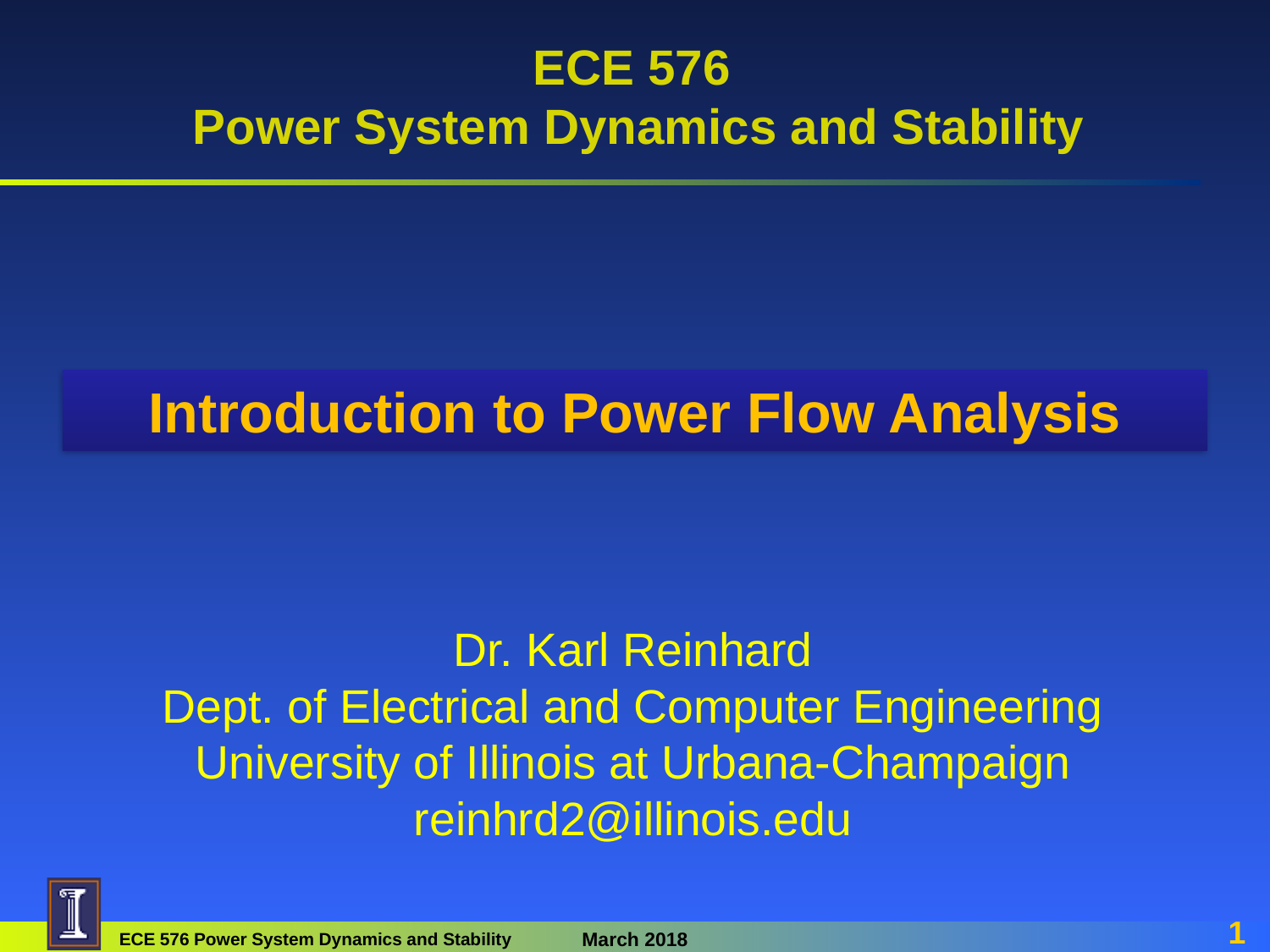

# ECE 576 Power System Dynamics and Stability
Introduction to Power Flow Analysis
Dr. Karl Reinhard
Dept. of Electrical and Computer Engineering
University of Illinois at Urbana-Champaign
reinhrd2@illinois.edu